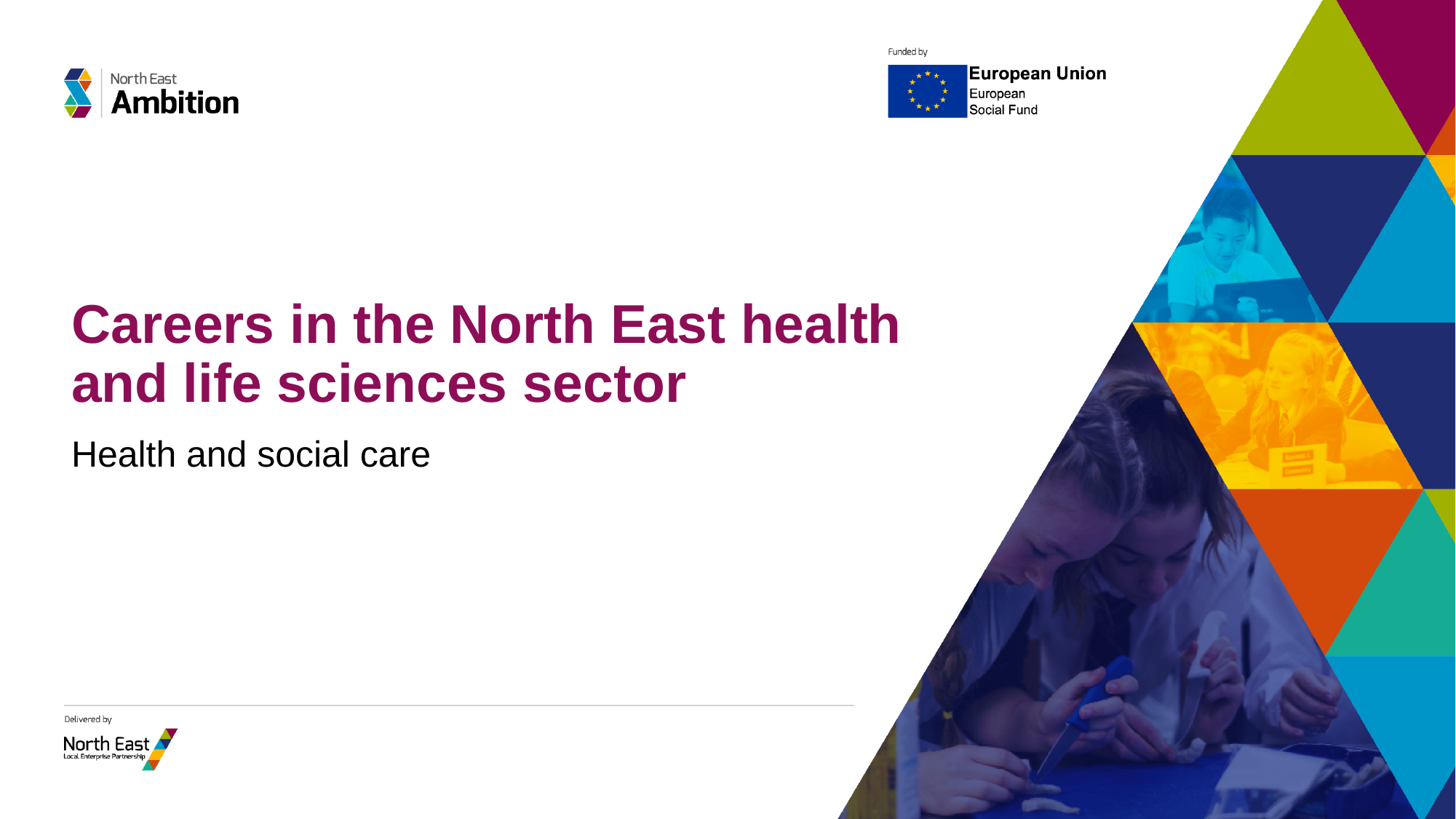

# Careers in the North East health and life sciences sector
Health and social care